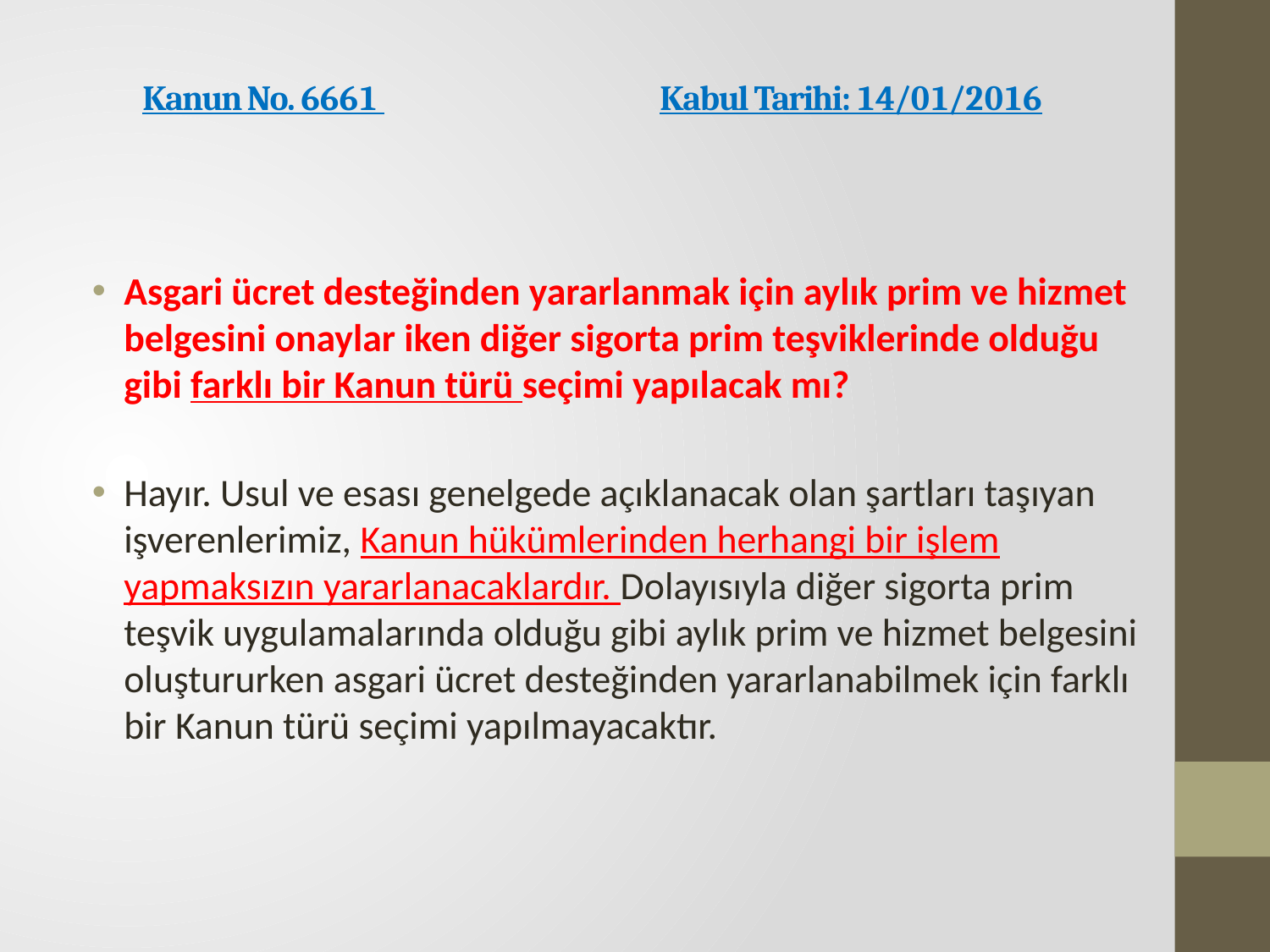

# Kanun No. 6661                                              Kabul Tarihi: 14/01/2016

Asgari ücret desteğinden yararlanmak için aylık prim ve hizmet belgesini onaylar iken diğer sigorta prim teşviklerinde olduğu gibi farklı bir Kanun türü seçimi yapılacak mı?

Hayır. Usul ve esası genelgede açıklanacak olan şartları taşıyan işverenlerimiz, Kanun hükümlerinden herhangi bir işlem yapmaksızın yararlanacaklardır. Dolayısıyla diğer sigorta prim teşvik uygulamalarında olduğu gibi aylık prim ve hizmet belgesini oluştururken asgari ücret desteğinden yararlanabilmek için farklı bir Kanun türü seçimi yapılmayacaktır.